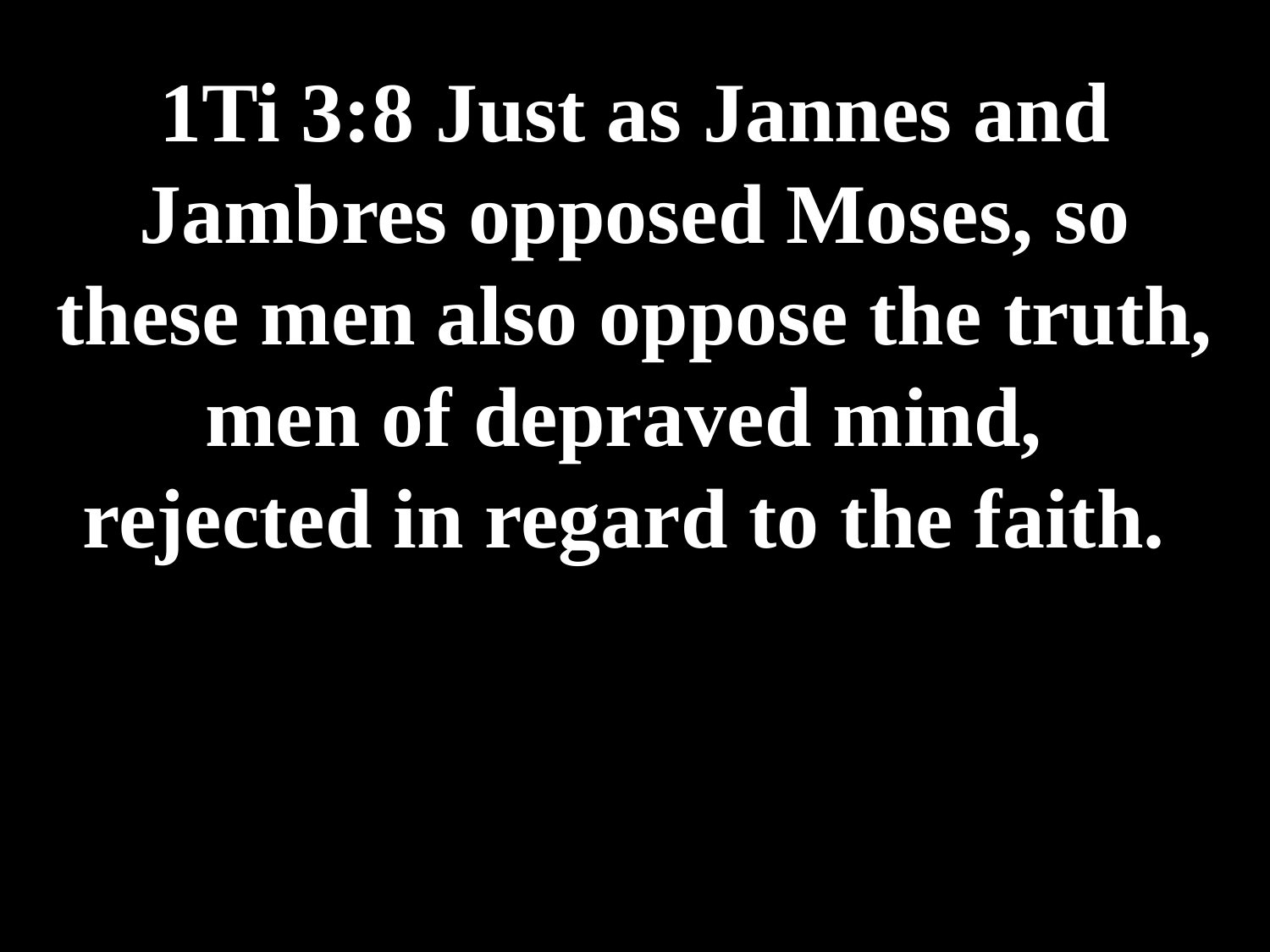

# 1Ti 3:8 Just as Jannes and Jambres opposed Moses, so these men also oppose the truth, men of depraved mind, rejected in regard to the faith.